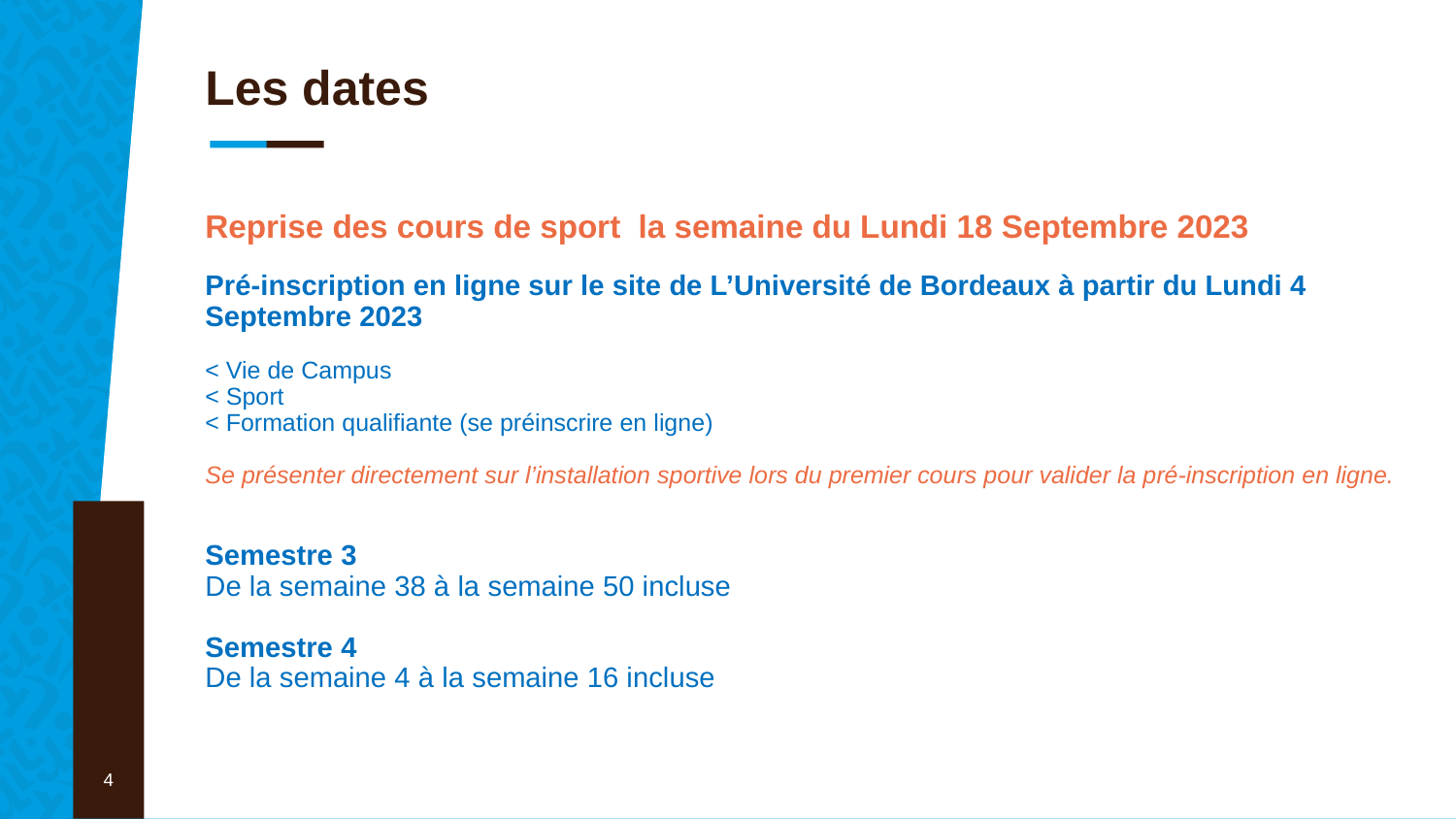

# Les dates
Reprise des cours de sport  la semaine du Lundi 18 Septembre 2023

Pré-inscription en ligne sur le site de L’Université de Bordeaux à partir du Lundi 4 Septembre 2023

< Vie de Campus
< Sport
< Formation qualifiante (se préinscrire en ligne)

Se présenter directement sur l’installation sportive lors du premier cours pour valider la pré-inscription en ligne.

Semestre 3
De la semaine 38 à la semaine 50 incluse

Semestre 4
De la semaine 4 à la semaine 16 incluse

4